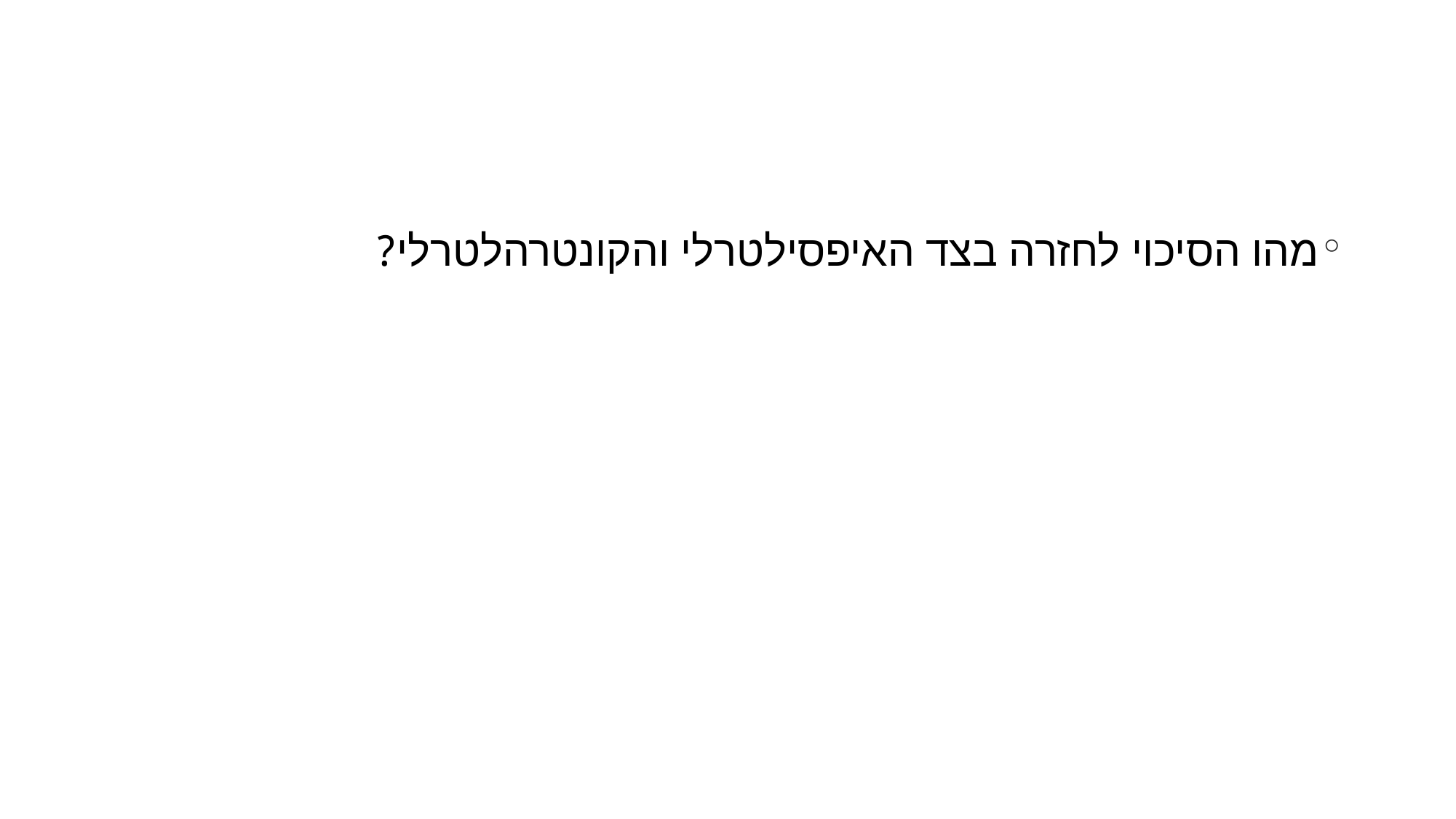

#
מהו הסיכוי לחזרה בצד האיפסילטרלי והקונטרהלטרלי?